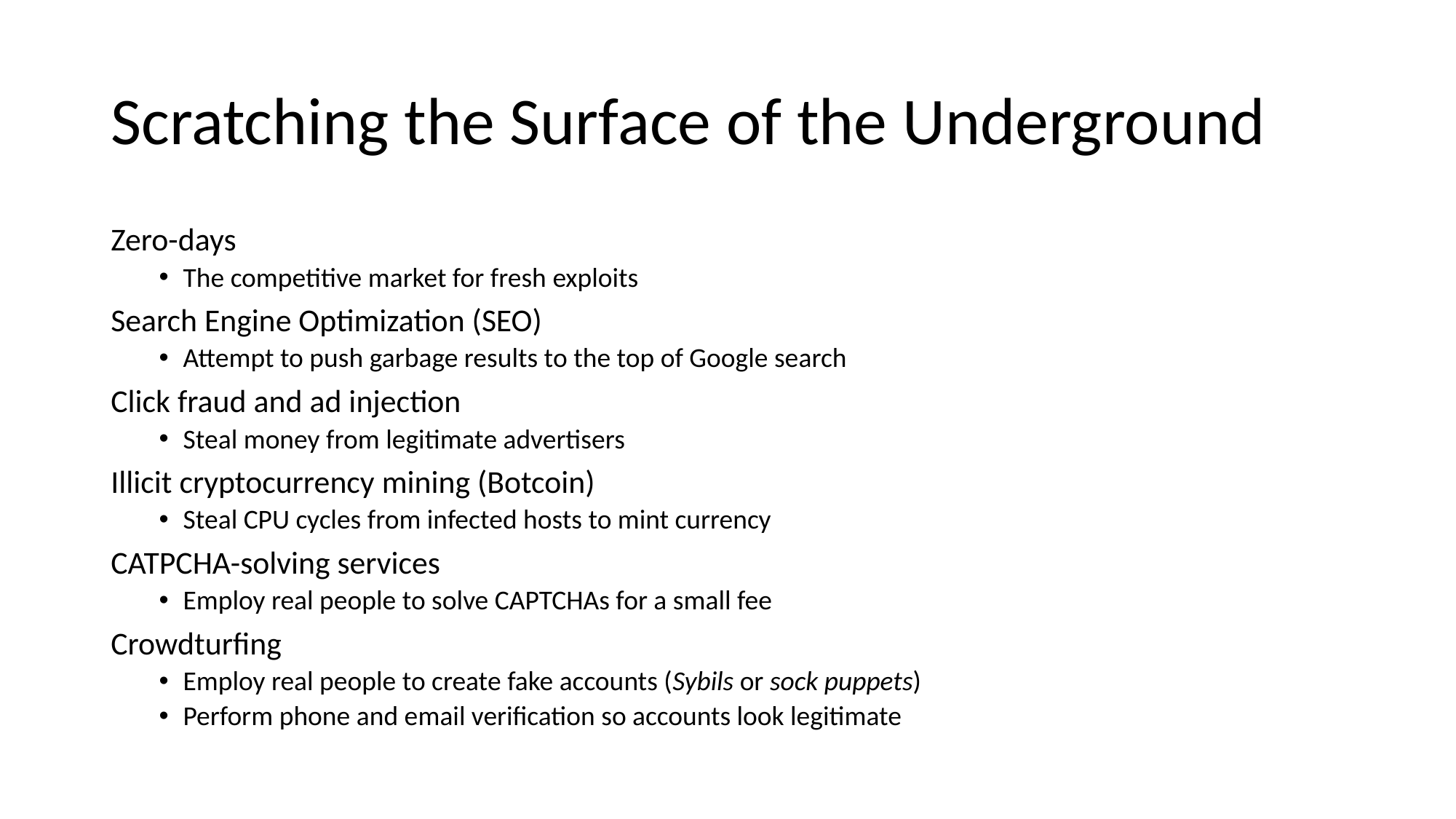

# Scratching the Surface of the Underground
Zero-days
The competitive market for fresh exploits
Search Engine Optimization (SEO)
Attempt to push garbage results to the top of Google search
Click fraud and ad injection
Steal money from legitimate advertisers
Illicit cryptocurrency mining (Botcoin)
Steal CPU cycles from infected hosts to mint currency
CATPCHA-solving services
Employ real people to solve CAPTCHAs for a small fee
Crowdturfing
Employ real people to create fake accounts (Sybils or sock puppets)
Perform phone and email verification so accounts look legitimate